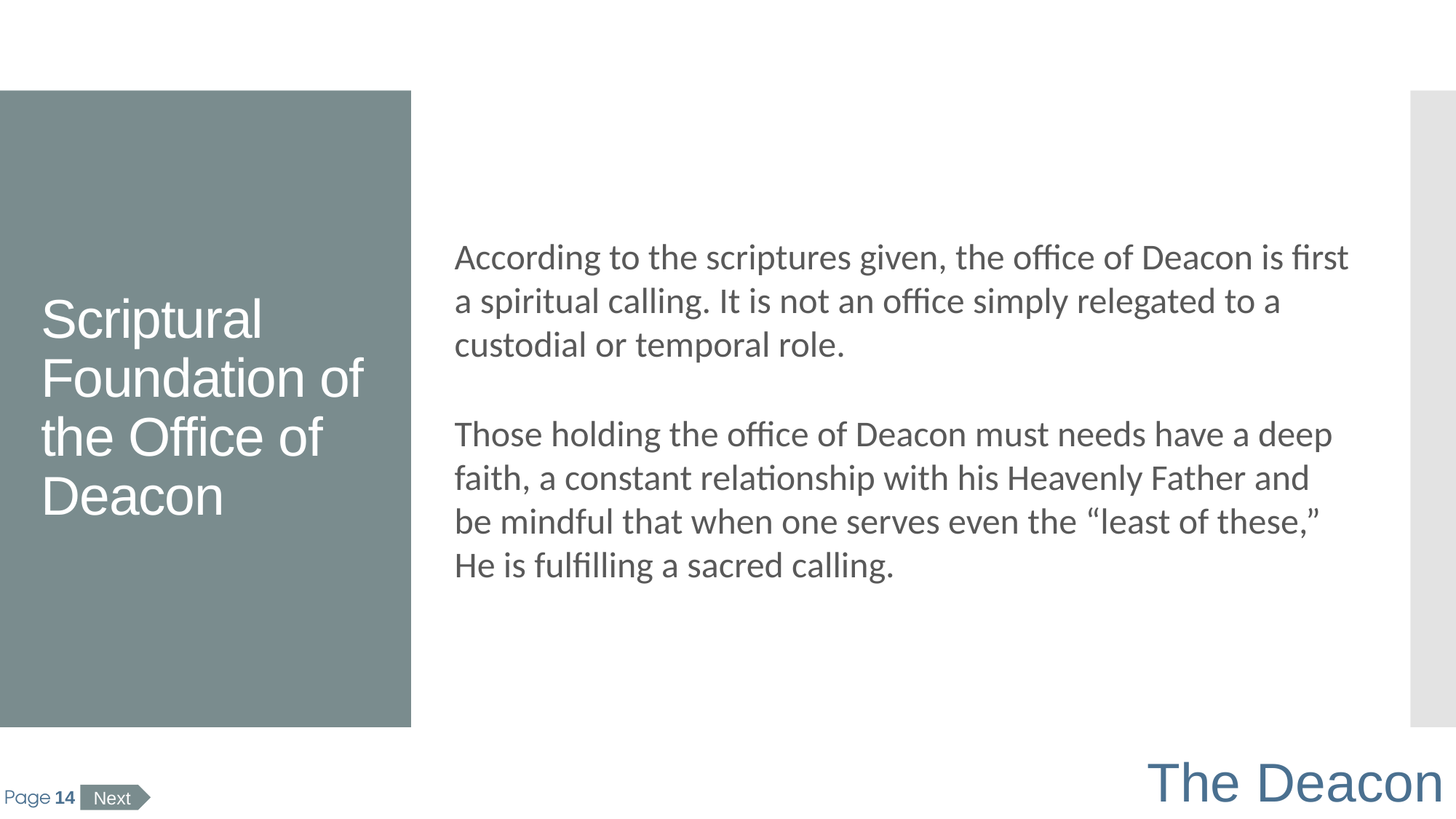

# Scriptural Foundation of the Office of Deacon
According to the scriptures given, the office of Deacon is first a spiritual calling. It is not an office simply relegated to a custodial or temporal role.
Those holding the office of Deacon must needs have a deep faith, a constant relationship with his Heavenly Father and be mindful that when one serves even the “least of these,” He is fulfilling a sacred calling.